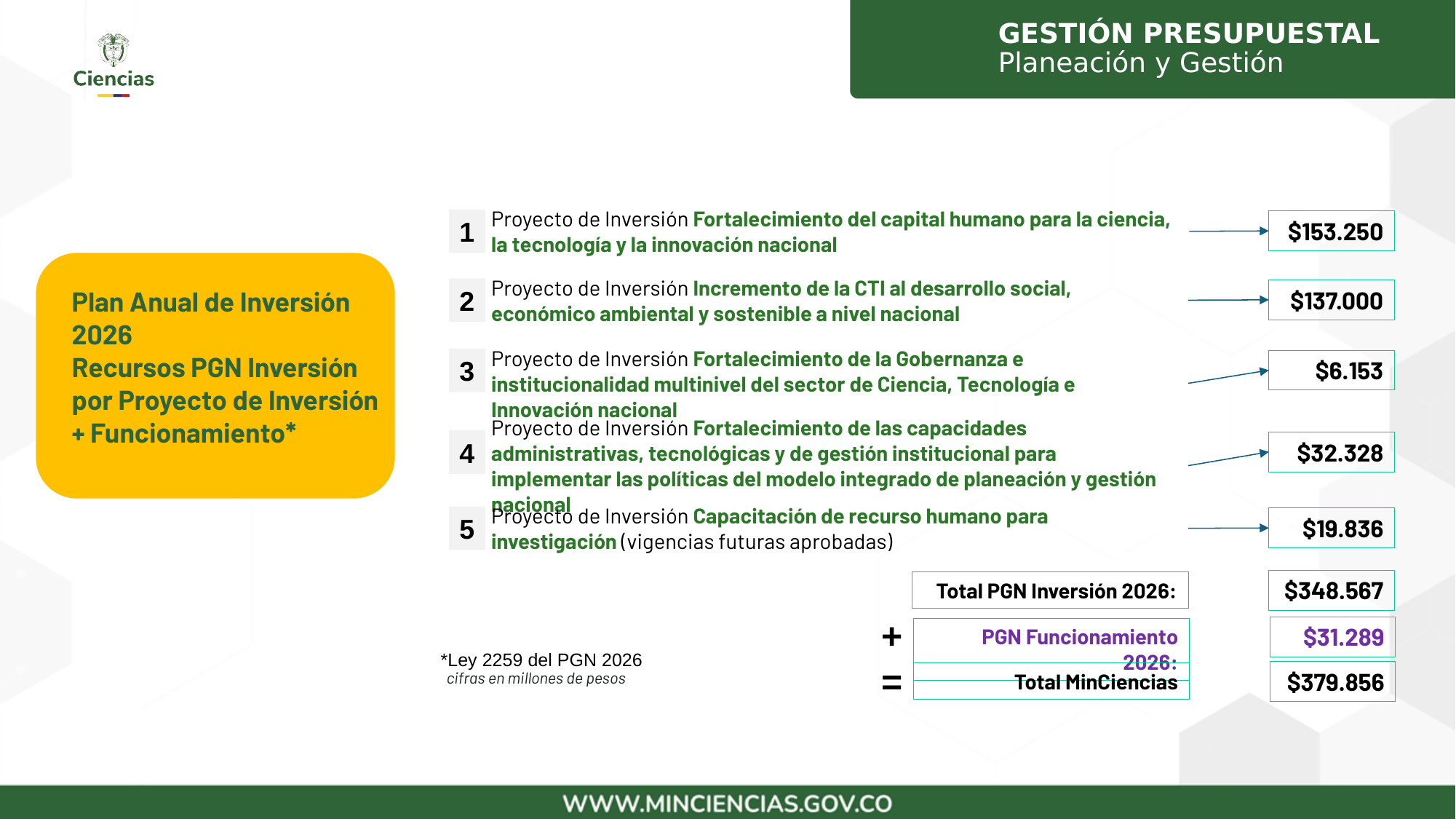

GESTIÓN PRESUPUESTAL
Planeación y Gestión
Proyecto de Inversión Fortalecimiento del capital humano para la ciencia, la tecnología y la innovación nacional
1
$153.250
Proyecto de Inversión Incremento de la CTI al desarrollo social, económico ambiental y sostenible a nivel nacional
2
$137.000
Proyecto de Inversión Fortalecimiento de la Gobernanza e institucionalidad multinivel del sector de Ciencia, Tecnología e Innovación nacional
3
$6.153
Proyecto de Inversión Fortalecimiento de las capacidades administrativas, tecnológicas y de gestión institucional para implementar las políticas del modelo integrado de planeación y gestión nacional
4
$32.328
Proyecto de Inversión Capacitación de recurso humano para investigación (vigencias futuras aprobadas)
5
$19.836
$348.567
Total PGN Inversión 2026:
+
$31.289
PGN Funcionamiento 2026:
*Ley 2259 del PGN 2026
=
$379.856
cifras en millones de pesos
Total MinCiencias

Plan Anual de Inversión 2026
Recursos PGN Inversión por Proyecto de Inversión + Funcionamiento*